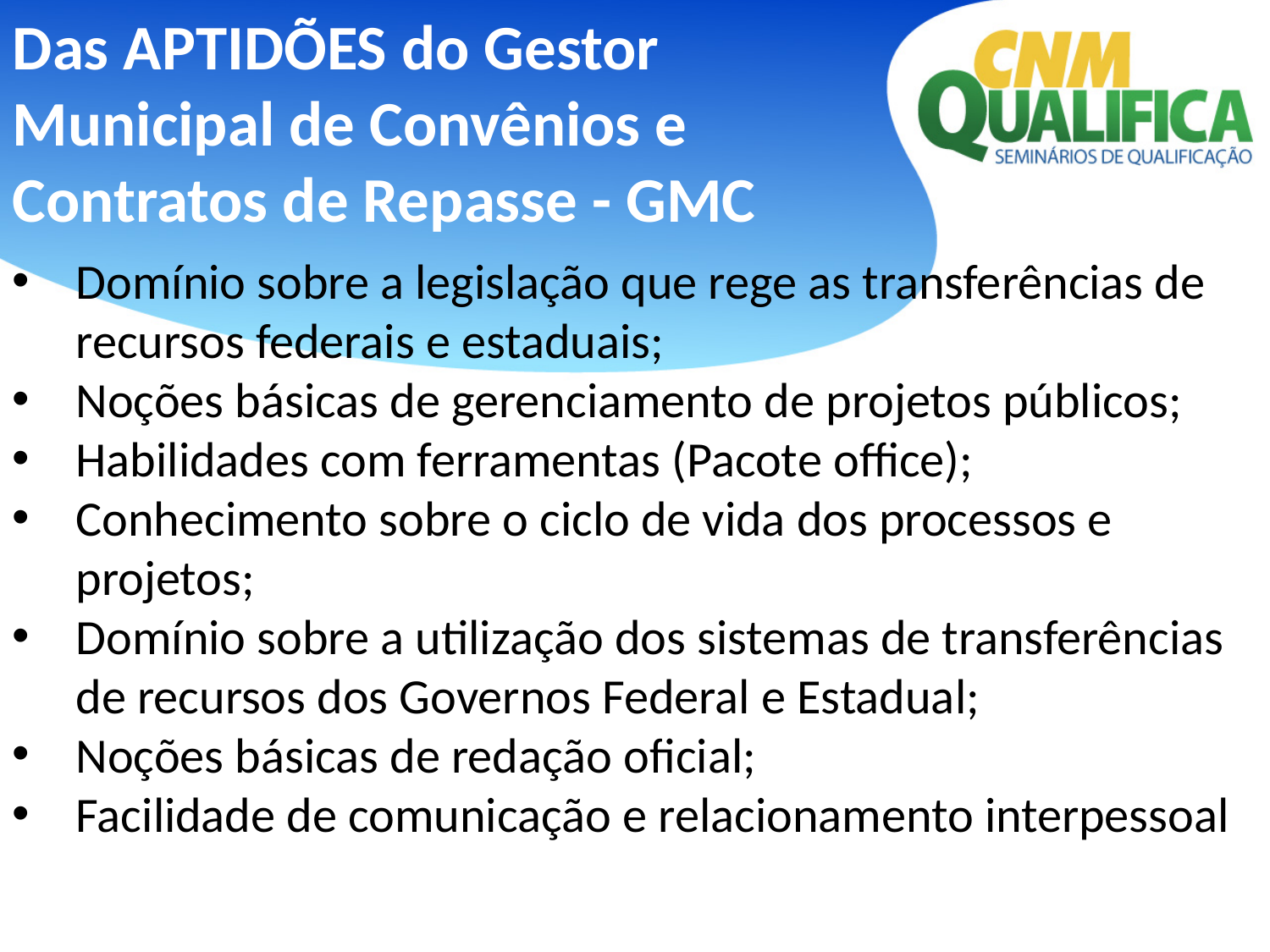

Das APTIDÕES do Gestor Municipal de Convênios e Contratos de Repasse - GMC
Domínio sobre a legislação que rege as transferências de recursos federais e estaduais;
Noções básicas de gerenciamento de projetos públicos;
Habilidades com ferramentas (Pacote office);
Conhecimento sobre o ciclo de vida dos processos e projetos;
Domínio sobre a utilização dos sistemas de transferências de recursos dos Governos Federal e Estadual;
Noções básicas de redação oficial;
Facilidade de comunicação e relacionamento interpessoal